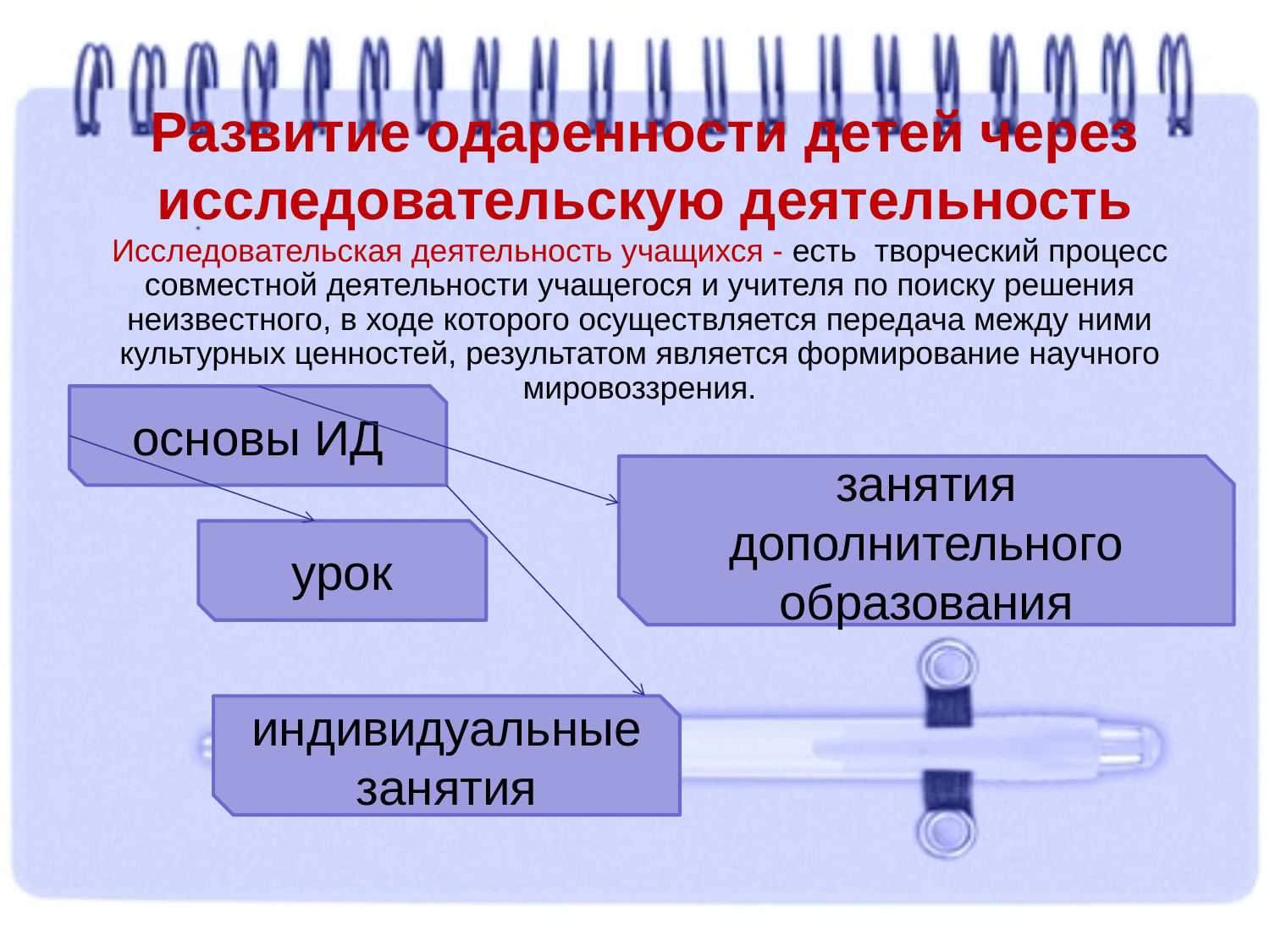

Развитие одаренности детей через исследовательскую деятельность
Исследовательская деятельность учащихся - есть  творческий процесс совместной деятельности учащегося и учителя по поиску решения неизвестного, в ходе которого осуществляется передача между ними культурных ценностей, результатом является формирование научного мировоззрения.
основы ИД
занятия дополнительного образования
урок
индивидуальные занятия